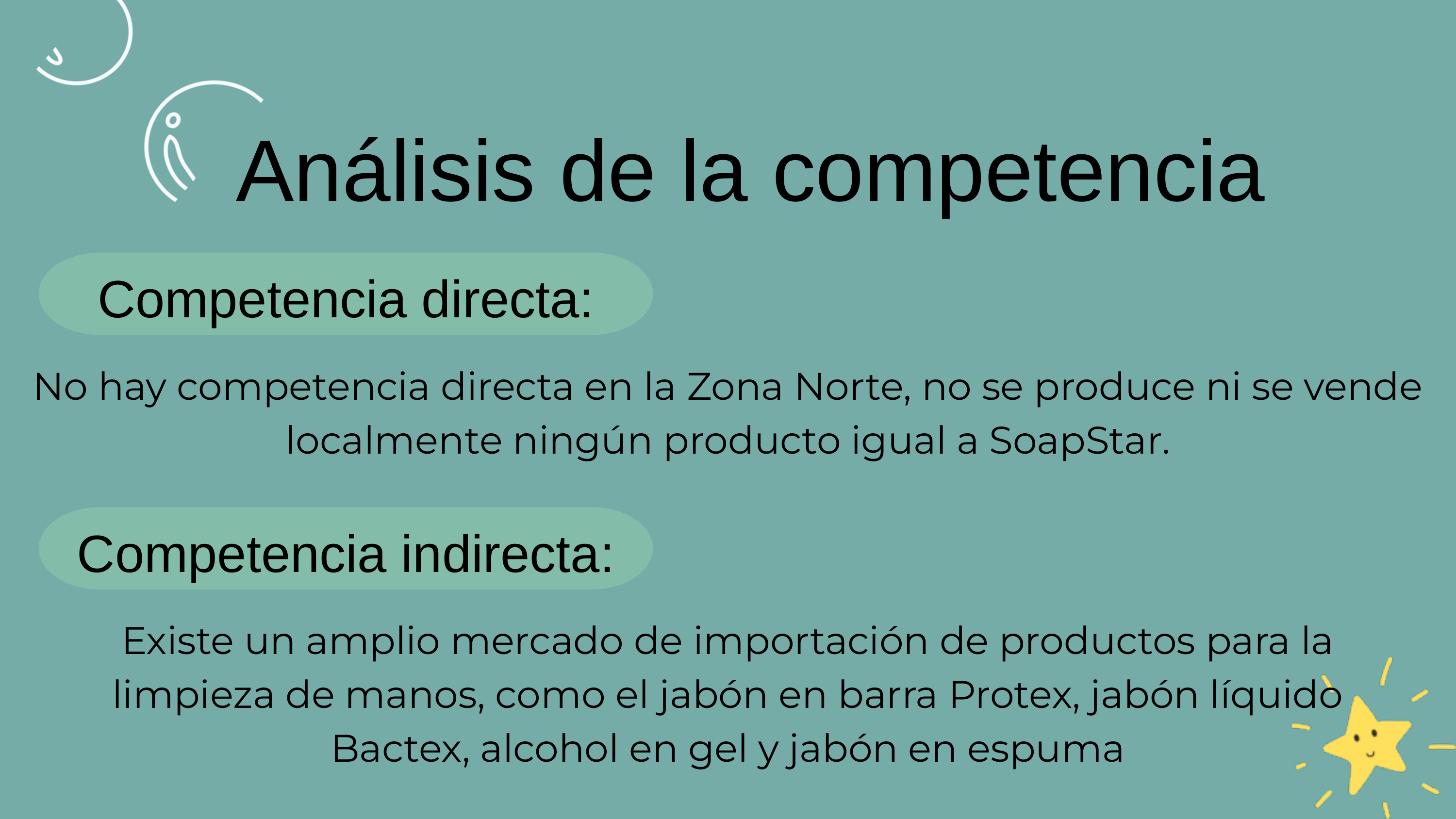

Análisis de la competencia

Competencia directa:
No hay competencia directa en la Zona Norte, no se produce ni se vende localmente ningún producto igual a SoapStar.

Competencia indirecta:
Existe un amplio mercado de importación de productos para la limpieza de manos, como el jabón en barra Protex, jabón líquido Bactex, alcohol en gel y jabón en espuma